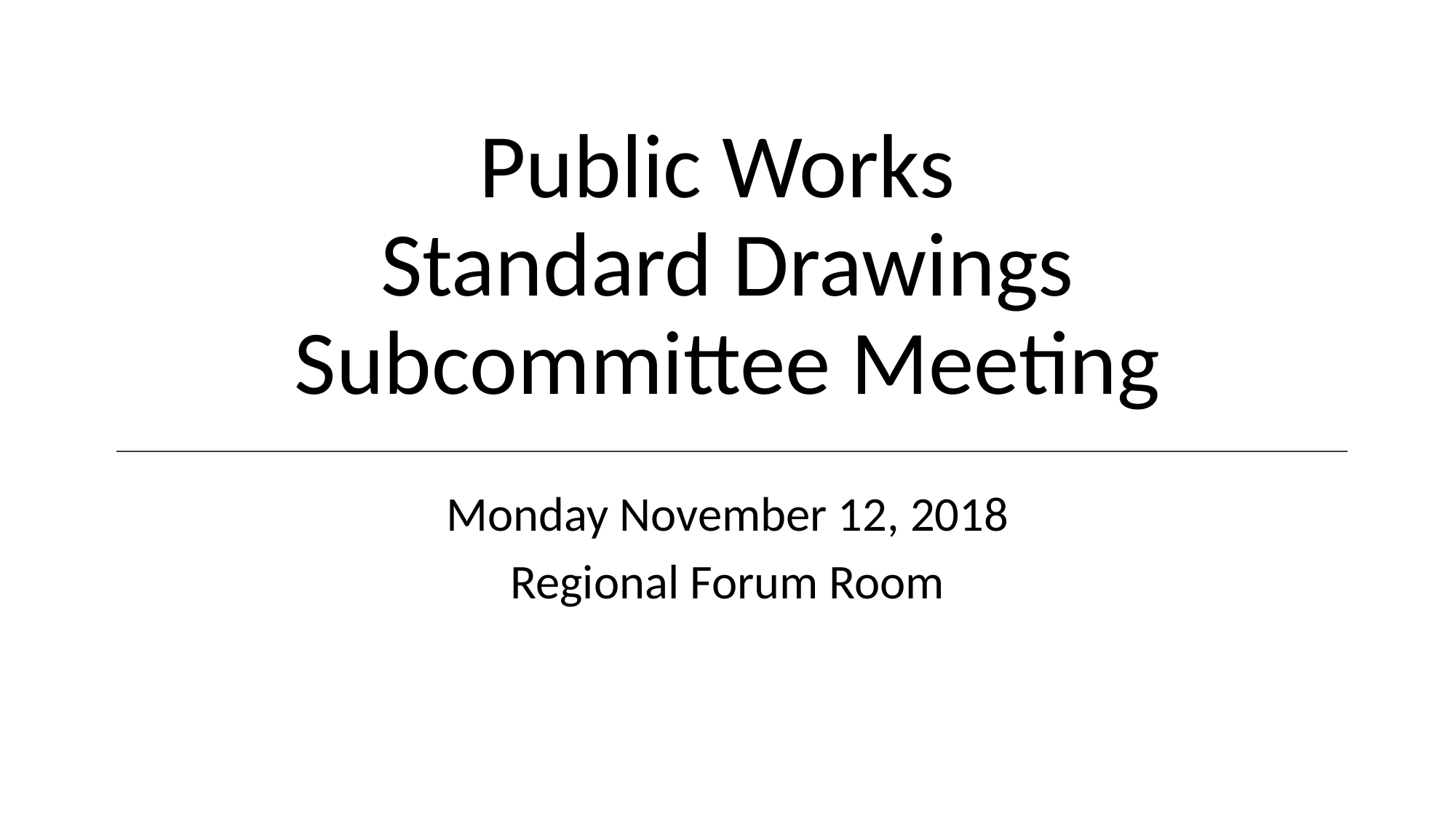

# Public Works Standard Drawings Subcommittee Meeting
Monday November 12, 2018
Regional Forum Room